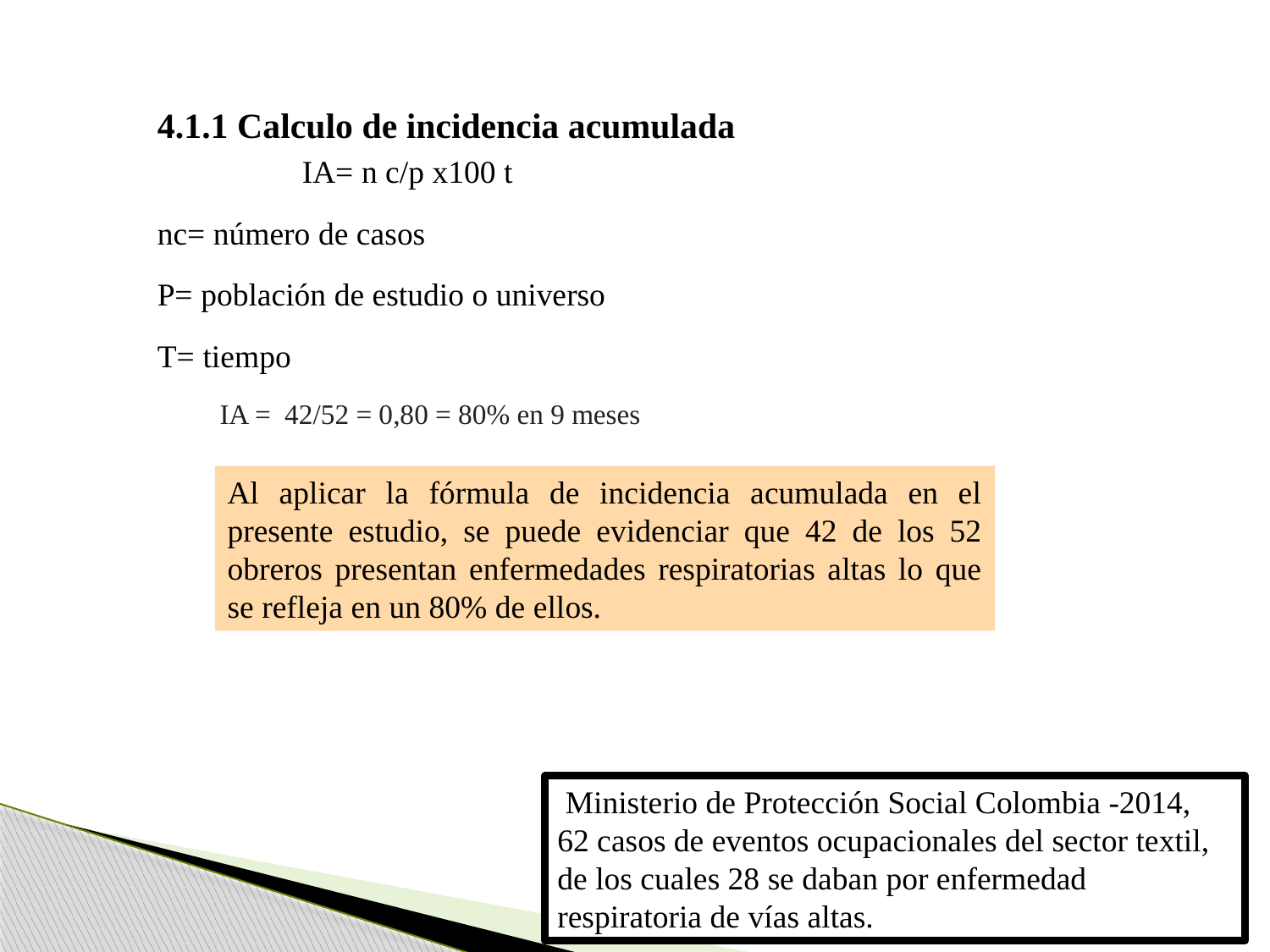

4.1.1 Calculo de incidencia acumulada
                  IA= n c/p x100 t
nc= número de casos
P= población de estudio o universo
T= tiempo
IA =  42/52 = 0,80 = 80% en 9 meses
Al aplicar la fórmula de incidencia acumulada en el presente estudio, se puede evidenciar que 42 de los 52 obreros presentan enfermedades respiratorias altas lo que se refleja en un 80% de ellos.
 Ministerio de Protección Social Colombia -2014,
62 casos de eventos ocupacionales del sector textil, de los cuales 28 se daban por enfermedad respiratoria de vías altas.